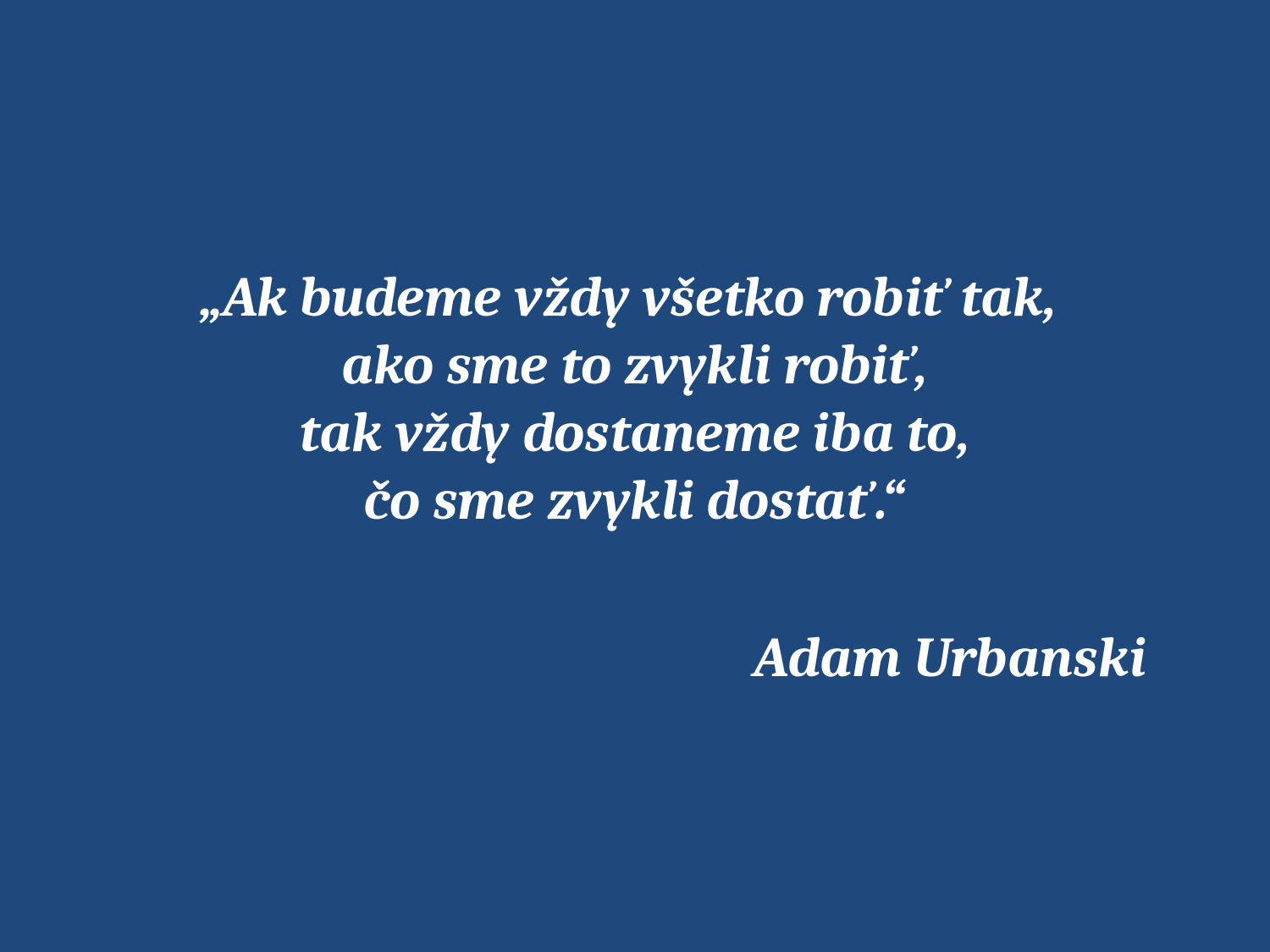

„Ak budeme vždy všetko robiť tak,
ako sme to zvykli robiť,
tak vždy dostaneme iba to,
čo sme zvykli dostať.“

Adam Urbanski